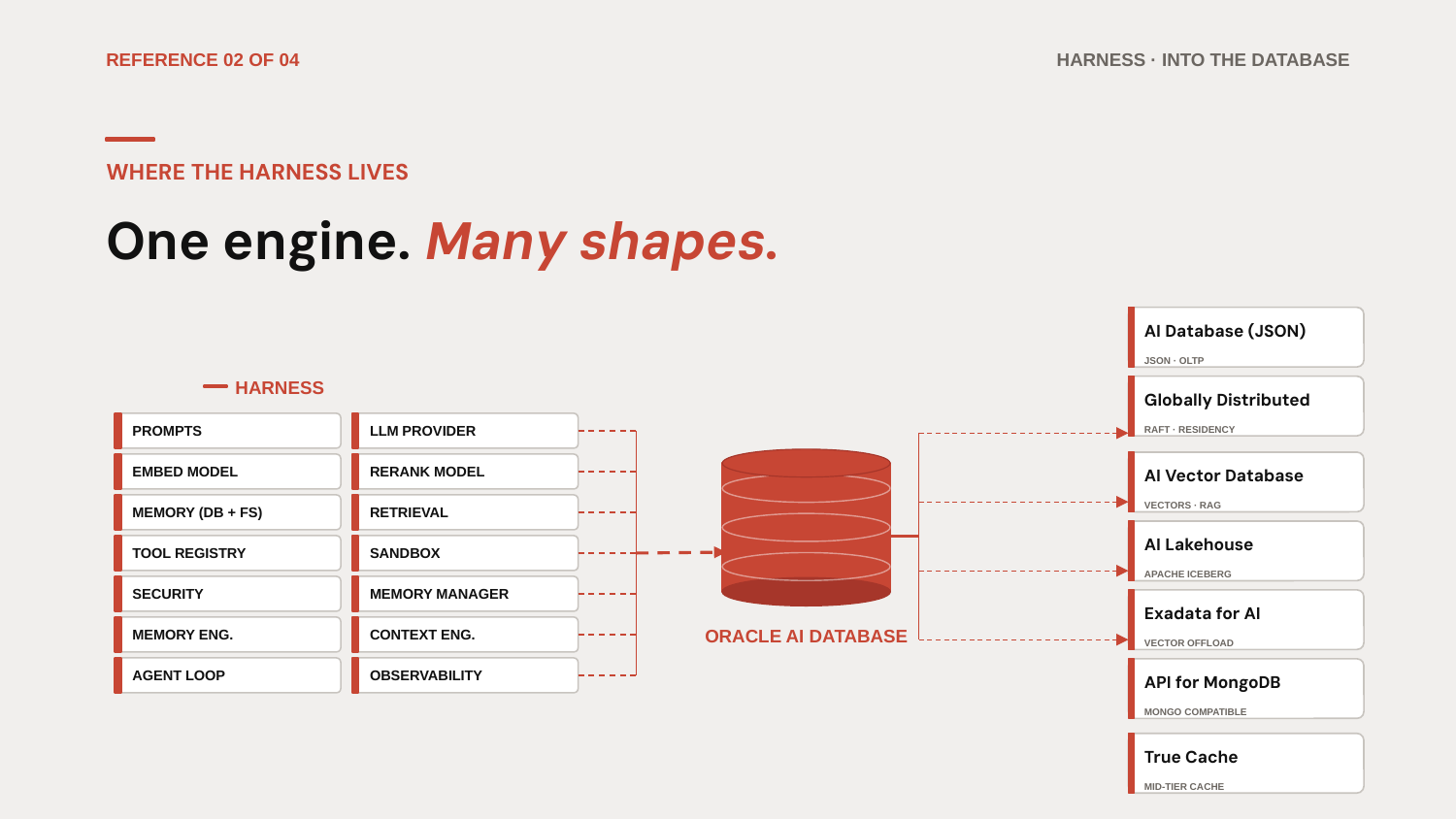

REFERENCE 02 OF 04
HARNESS · INTO THE DATABASE

WHERE THE HARNESS LIVES
One engine. Many shapes.

AI Database (JSON)
JSON · OLTP
HARNESS

Globally Distributed

PROMPTS

LLM PROVIDER
RAFT · RESIDENCY

EMBED MODEL

RERANK MODEL
AI Vector Database

VECTORS · RAG

MEMORY (DB + FS)

RETRIEVAL

AI Lakehouse

TOOL REGISTRY

SANDBOX

APACHE ICEBERG

SECURITY

MEMORY MANAGER

Exadata for AI

MEMORY ENG.

CONTEXT ENG.
ORACLE AI DATABASE
VECTOR OFFLOAD

AGENT LOOP

OBSERVABILITY

API for MongoDB
MONGO COMPATIBLE

True Cache
MID-TIER CACHE